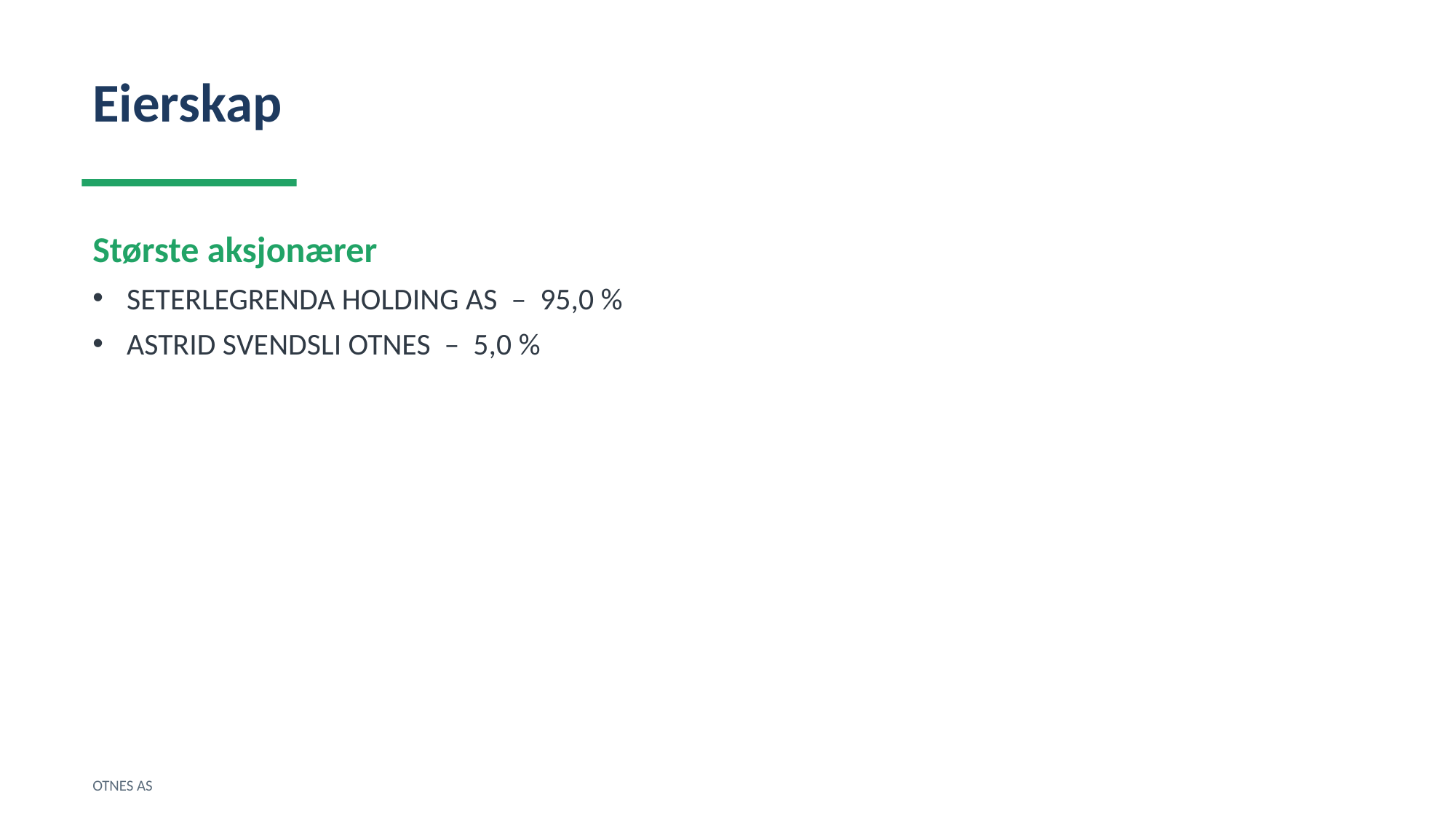

Eierskap

Største aksjonærer
SETERLEGRENDA HOLDING AS  –  95,0 %
ASTRID SVENDSLI OTNES  –  5,0 %
OTNES AS